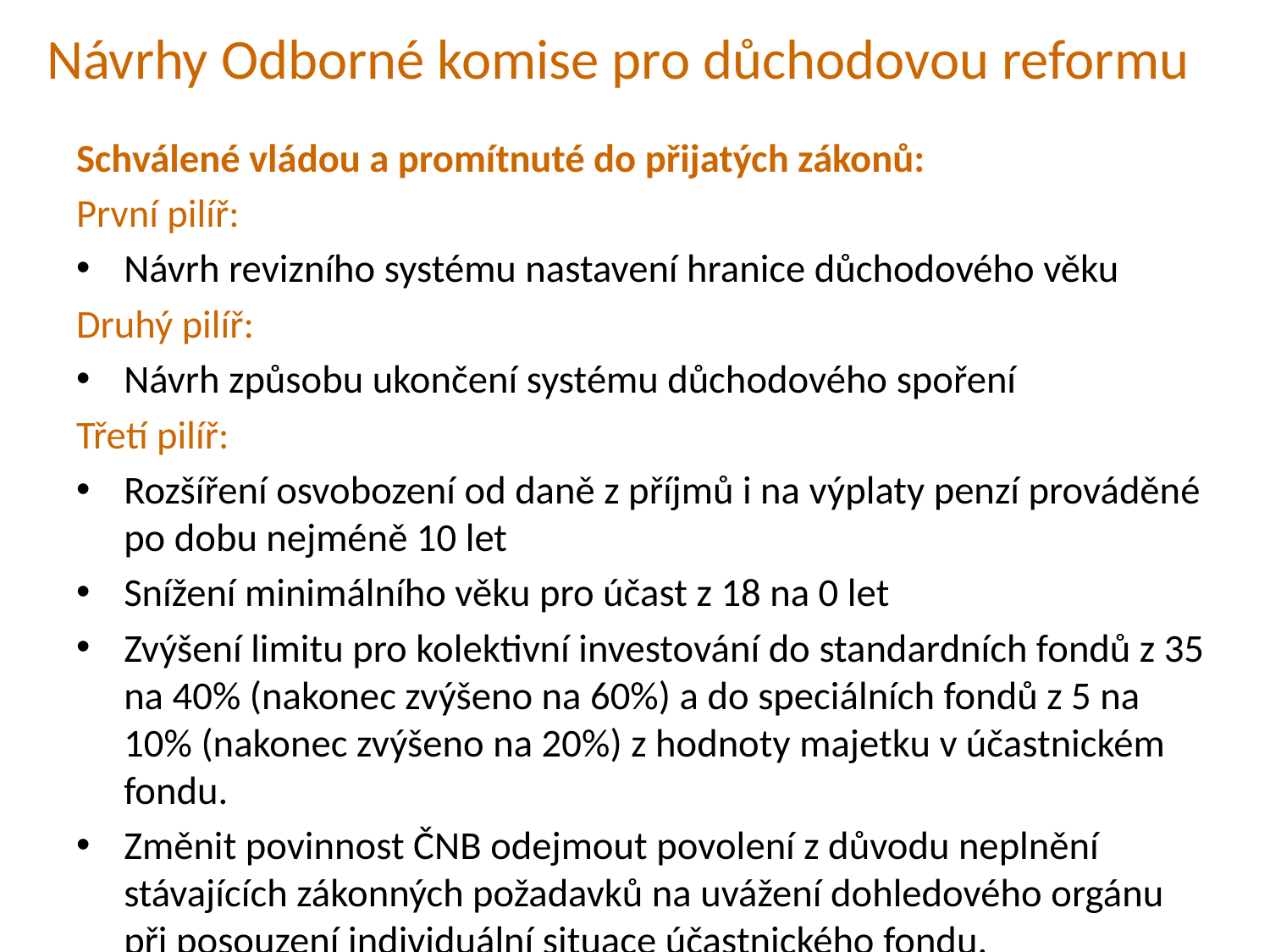

# Návrhy Odborné komise pro důchodovou reformu
Schválené vládou a promítnuté do přijatých zákonů:
První pilíř:
Návrh revizního systému nastavení hranice důchodového věku
Druhý pilíř:
Návrh způsobu ukončení systému důchodového spoření
Třetí pilíř:
Rozšíření osvobození od daně z příjmů i na výplaty penzí prováděné po dobu nejméně 10 let
Snížení minimálního věku pro účast z 18 na 0 let
Zvýšení limitu pro kolektivní investování do standardních fondů z 35 na 40% (nakonec zvýšeno na 60%) a do speciálních fondů z 5 na 10% (nakonec zvýšeno na 20%) z hodnoty majetku v účastnickém fondu.
Změnit povinnost ČNB odejmout povolení z důvodu neplnění stávajících zákonných požadavků na uvážení dohledového orgánu při posouzení individuální situace účastnického fondu.
Schválené vládou, v současné době v legislativním procesu:
První pilíř:
Diferenciace sazeb pojistných odvodů pro rodiny s dětmi